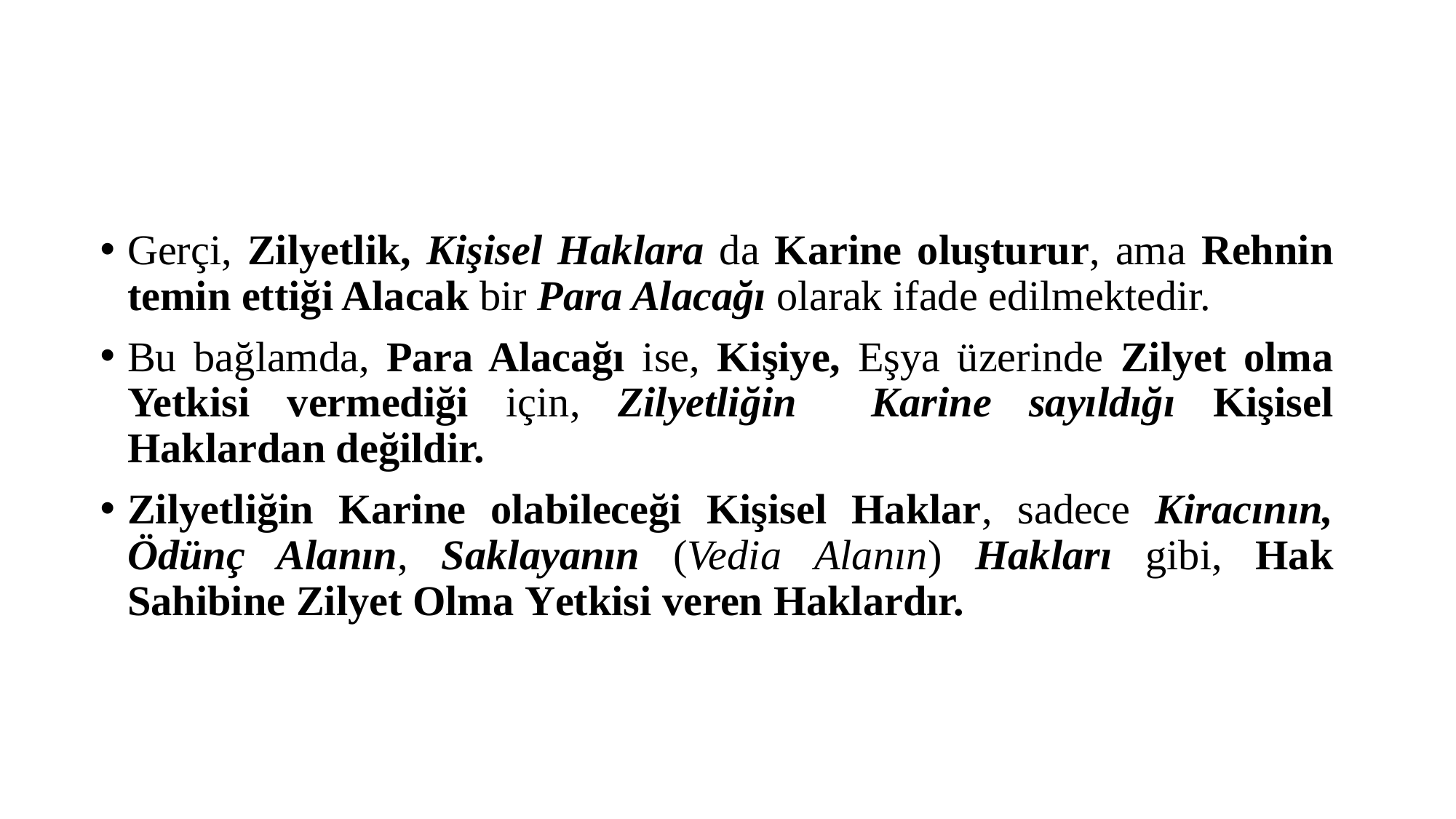

#
Gerçi, Zilyetlik, Kişisel Haklara da Karine oluşturur, ama Rehnin temin ettiği Alacak bir Para Alacağı olarak ifade edilmektedir.
Bu bağlamda, Para Alacağı ise, Kişiye, Eşya üzerinde Zilyet olma Yetkisi vermediği için, Zilyetliğin  Karine sayıldığı Kişisel Haklardan değildir.
Zilyetliğin Karine olabileceği Kişisel Haklar, sadece Kiracının, Ödünç Alanın, Saklayanın (Vedia Alanın) Hakları gibi, Hak Sahibine Zilyet Olma Yetkisi veren Haklardır.